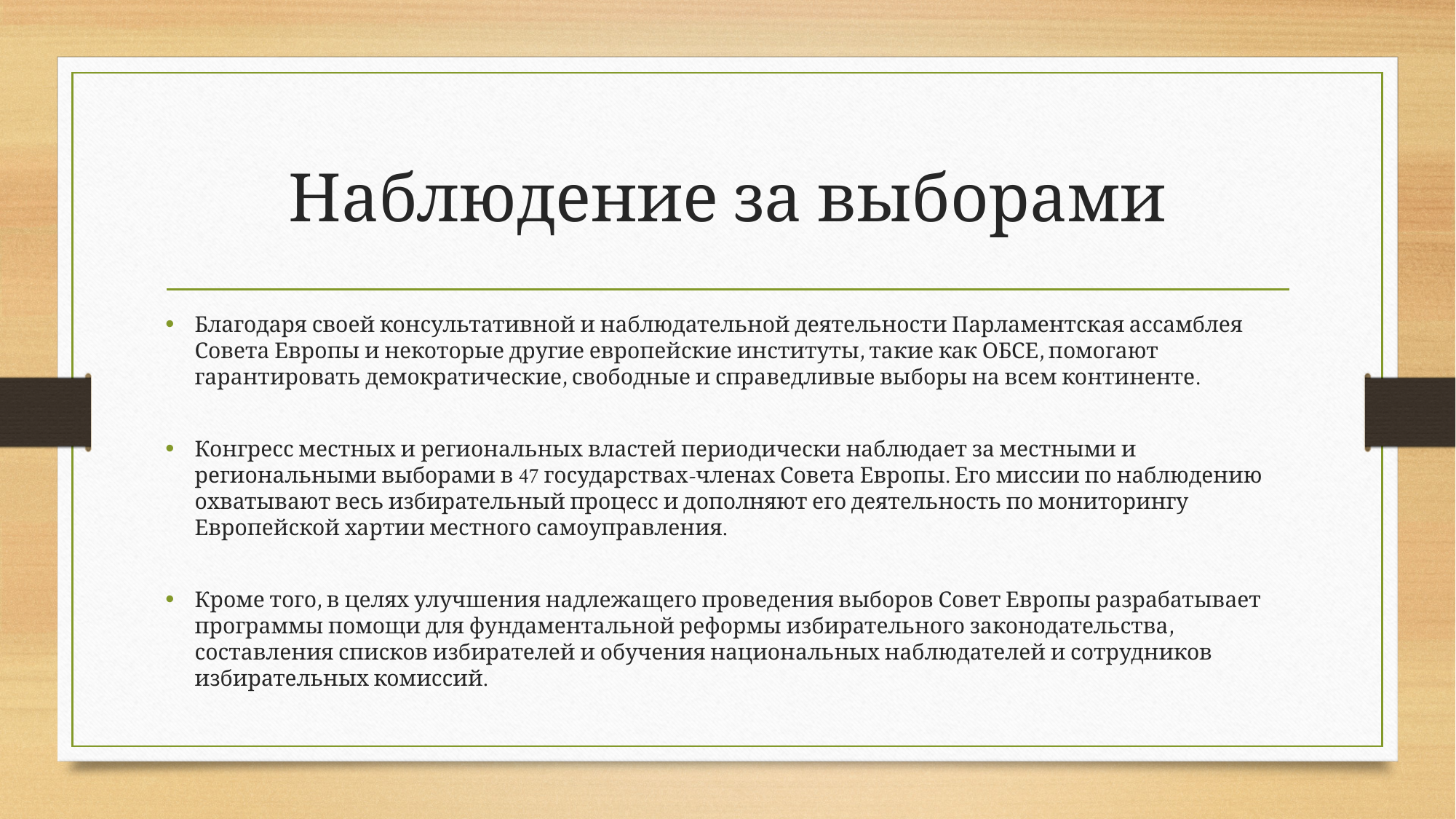

# Наблюдение за выборами
Благодаря своей консультативной и наблюдательной деятельности Парламентская ассамблея Совета Европы и некоторые другие европейские институты, такие как ОБСЕ, помогают гарантировать демократические, свободные и справедливые выборы на всем континенте.

Конгресс местных и региональных властей периодически наблюдает за местными и региональными выборами в 47 государствах-членах Совета Европы. Его миссии по наблюдению охватывают весь избирательный процесс и дополняют его деятельность по мониторингу Европейской хартии местного самоуправления.

Кроме того, в целях улучшения надлежащего проведения выборов Совет Европы разрабатывает программы помощи для фундаментальной реформы избирательного законодательства, составления списков избирателей и обучения национальных наблюдателей и сотрудников избирательных комиссий.